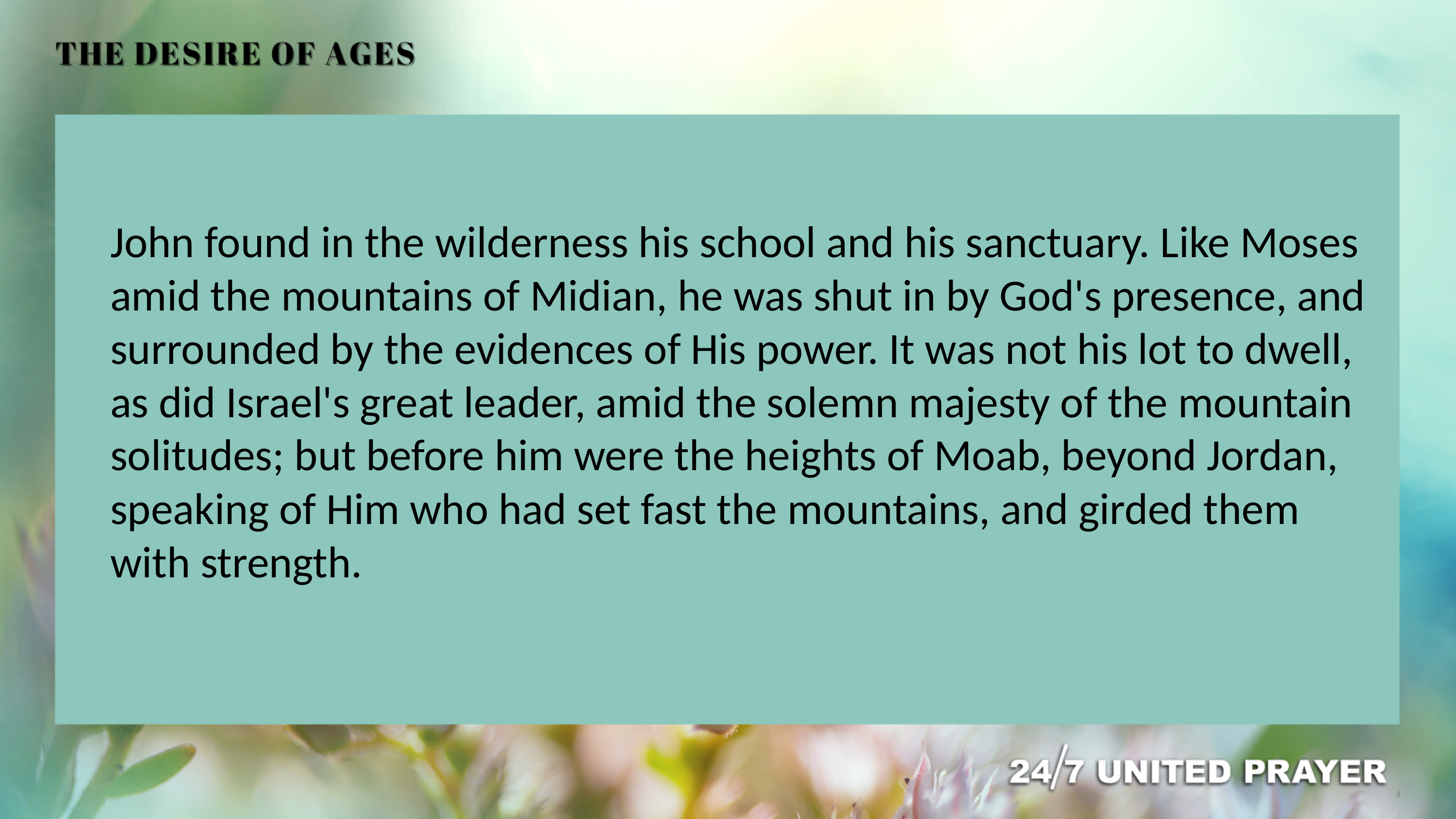

John found in the wilderness his school and his sanctuary. Like Moses amid the mountains of Midian, he was shut in by God's presence, and surrounded by the evidences of His power. It was not his lot to dwell, as did Israel's great leader, amid the solemn majesty of the mountain solitudes; but before him were the heights of Moab, beyond Jordan, speaking of Him who had set fast the mountains, and girded them with strength.